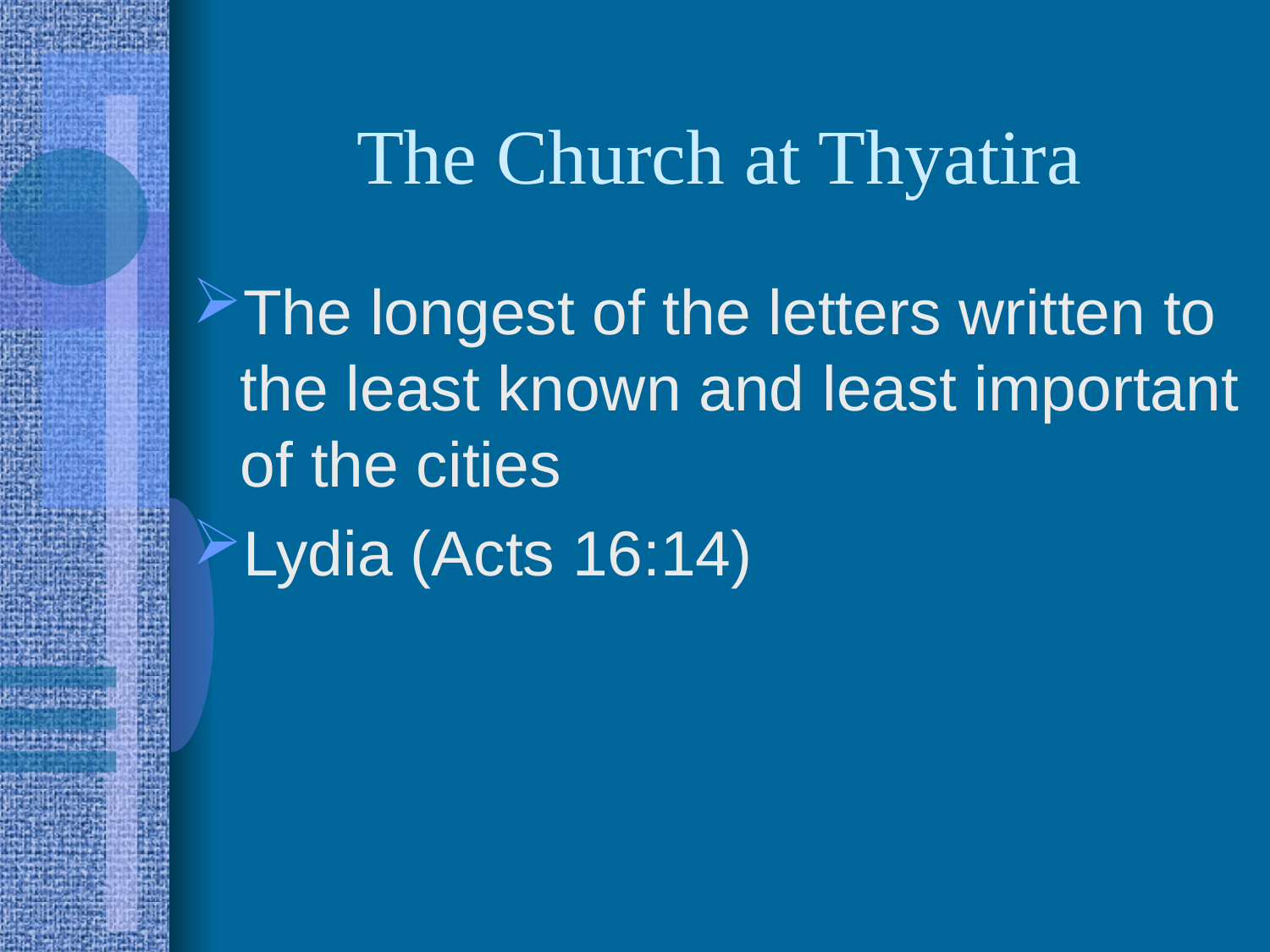

# The Church at Thyatira
The longest of the letters written to the least known and least important of the cities
Lydia (Acts 16:14)